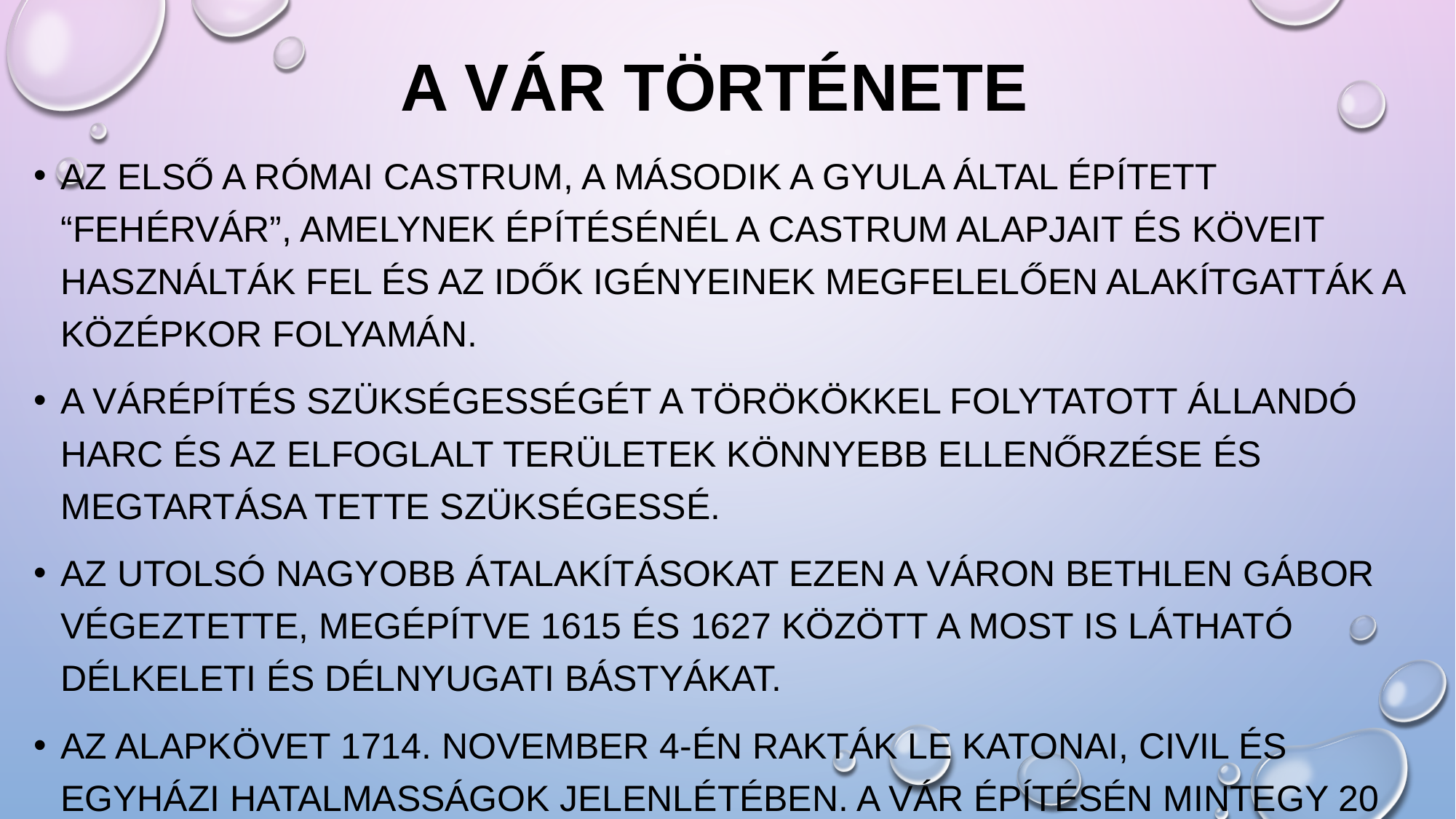

# A vár története
Az első a római castrum, a második a Gyula által épített “fehérvár”, amelynek építésénél a castrum alapjait és köveit használták fel és az idők igényeinek megfelelően alakítgatták a középkor folyamán.
A várépítés szükségességét a törökökkel folytatott állandó harc és az elfoglalt területek könnyebb ellenőrzése és megtartása tette szükségessé.
Az utolsó nagyobb átalakításokat ezen a váron Bethlen Gábor végeztette, megépítve 1615 és 1627 között a most is látható délkeleti és délnyugati bástyákat.
Az alapkövet 1714. november 4-én rakták le katonai, civil és egyházi hatalmasságok jelenlétében. A vár építésén mintegy 20 000 ember dolgozott. Óriási próbatétel volt az Ompoly folyóból kivezetett malomárok medrének rendszerezése,